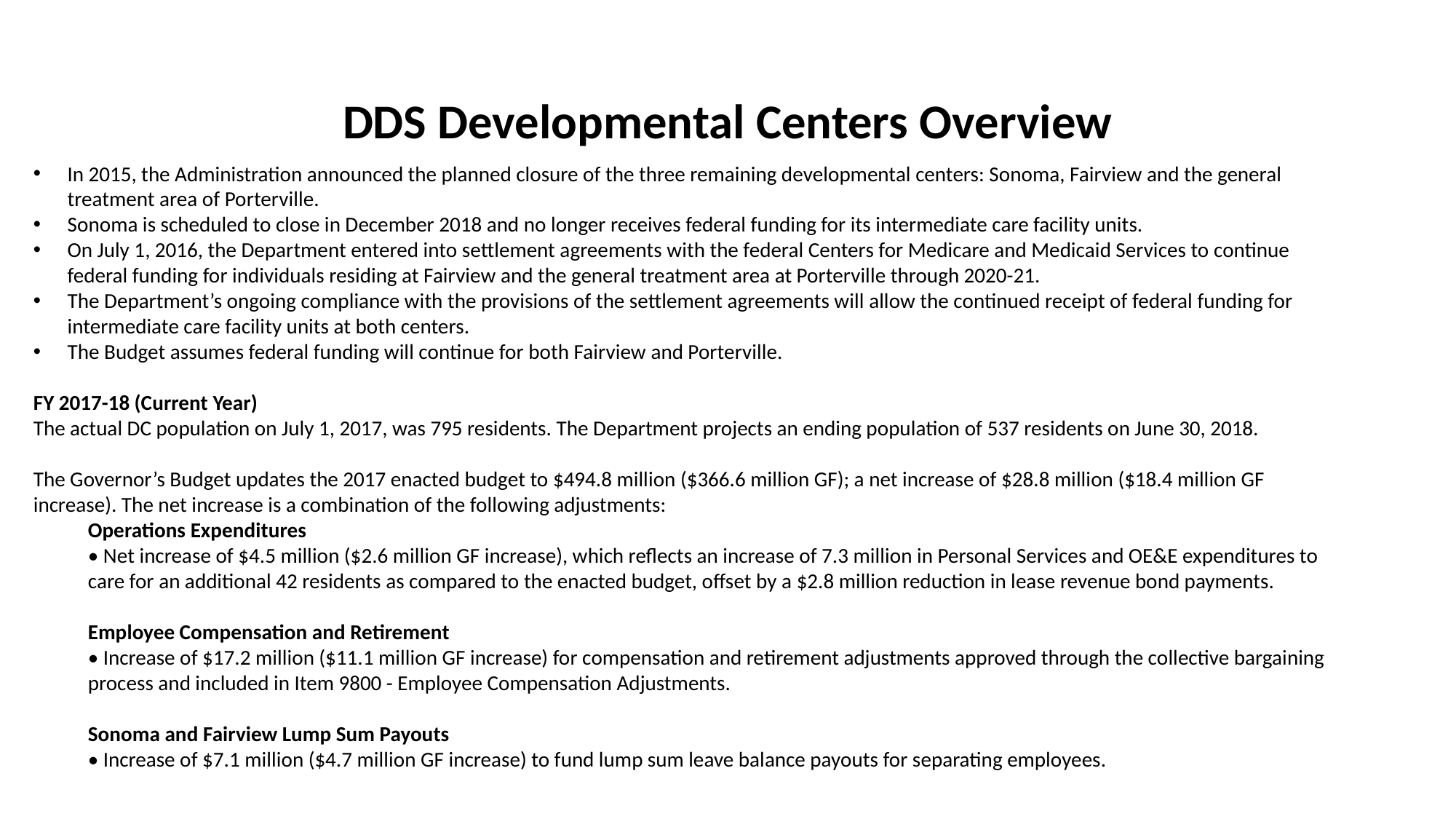

# DDS Developmental Centers Overview
In 2015, the Administration announced the planned closure of the three remaining developmental centers: Sonoma, Fairview and the general treatment area of Porterville.
Sonoma is scheduled to close in December 2018 and no longer receives federal funding for its intermediate care facility units.
On July 1, 2016, the Department entered into settlement agreements with the federal Centers for Medicare and Medicaid Services to continue federal funding for individuals residing at Fairview and the general treatment area at Porterville through 2020-21.
The Department’s ongoing compliance with the provisions of the settlement agreements will allow the continued receipt of federal funding for intermediate care facility units at both centers.
The Budget assumes federal funding will continue for both Fairview and Porterville.

FY 2017-18 (Current Year)
The actual DC population on July 1, 2017, was 795 residents. The Department projects an ending population of 537 residents on June 30, 2018.

The Governor’s Budget updates the 2017 enacted budget to $494.8 million ($366.6 million GF); a net increase of $28.8 million ($18.4 million GF increase). The net increase is a combination of the following adjustments:
Operations Expenditures
• Net increase of $4.5 million ($2.6 million GF increase), which reflects an increase of 7.3 million in Personal Services and OE&E expenditures to care for an additional 42 residents as compared to the enacted budget, offset by a $2.8 million reduction in lease revenue bond payments.

Employee Compensation and Retirement
• Increase of $17.2 million ($11.1 million GF increase) for compensation and retirement adjustments approved through the collective bargaining process and included in Item 9800 - Employee Compensation Adjustments.

Sonoma and Fairview Lump Sum Payouts
• Increase of $7.1 million ($4.7 million GF increase) to fund lump sum leave balance payouts for separating employees.